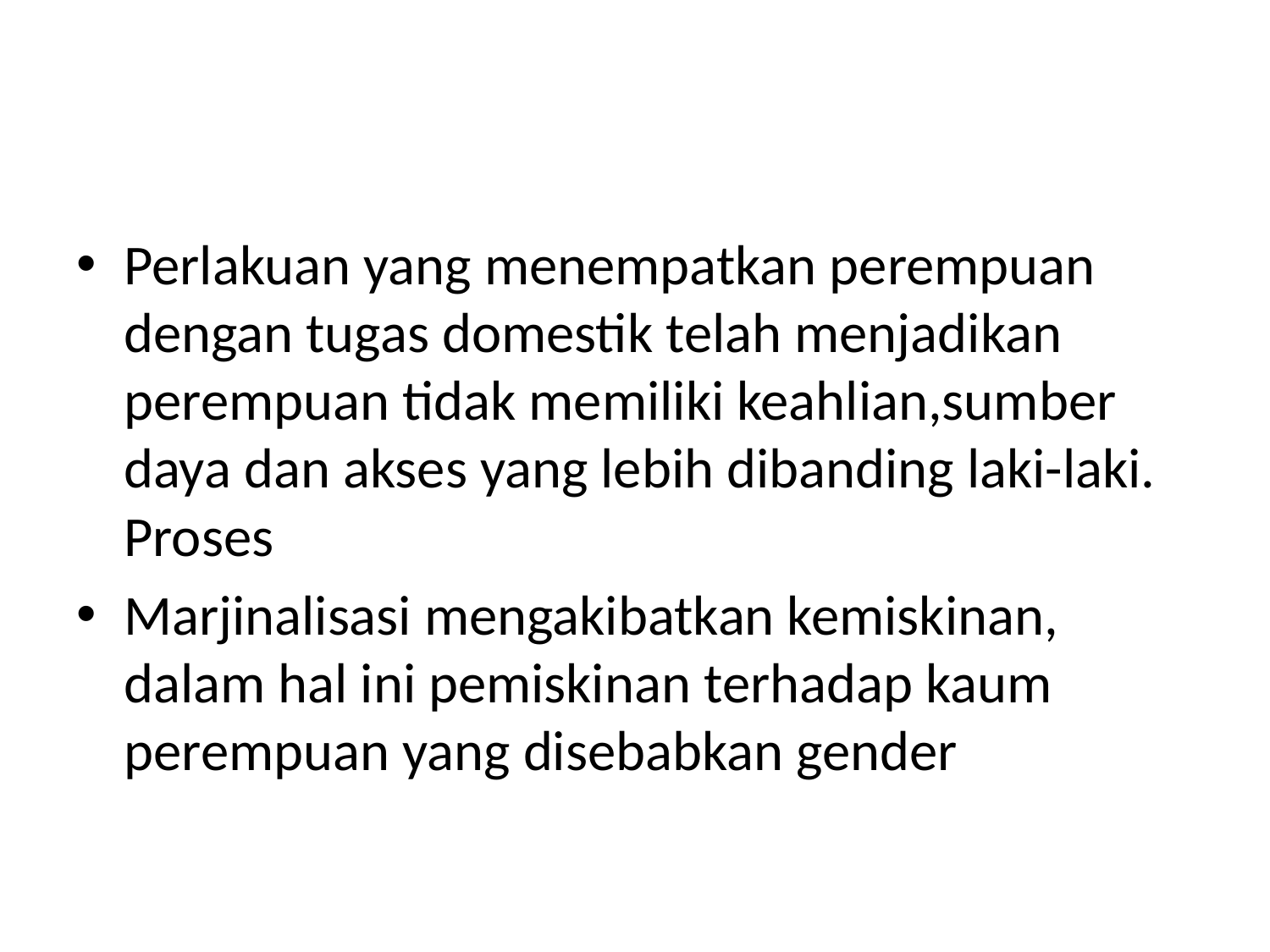

#
Perlakuan yang menempatkan perempuan dengan tugas domestik telah menjadikan perempuan tidak memiliki keahlian,sumber daya dan akses yang lebih dibanding laki-laki. Proses
Marjinalisasi mengakibatkan kemiskinan, dalam hal ini pemiskinan terhadap kaum perempuan yang disebabkan gender